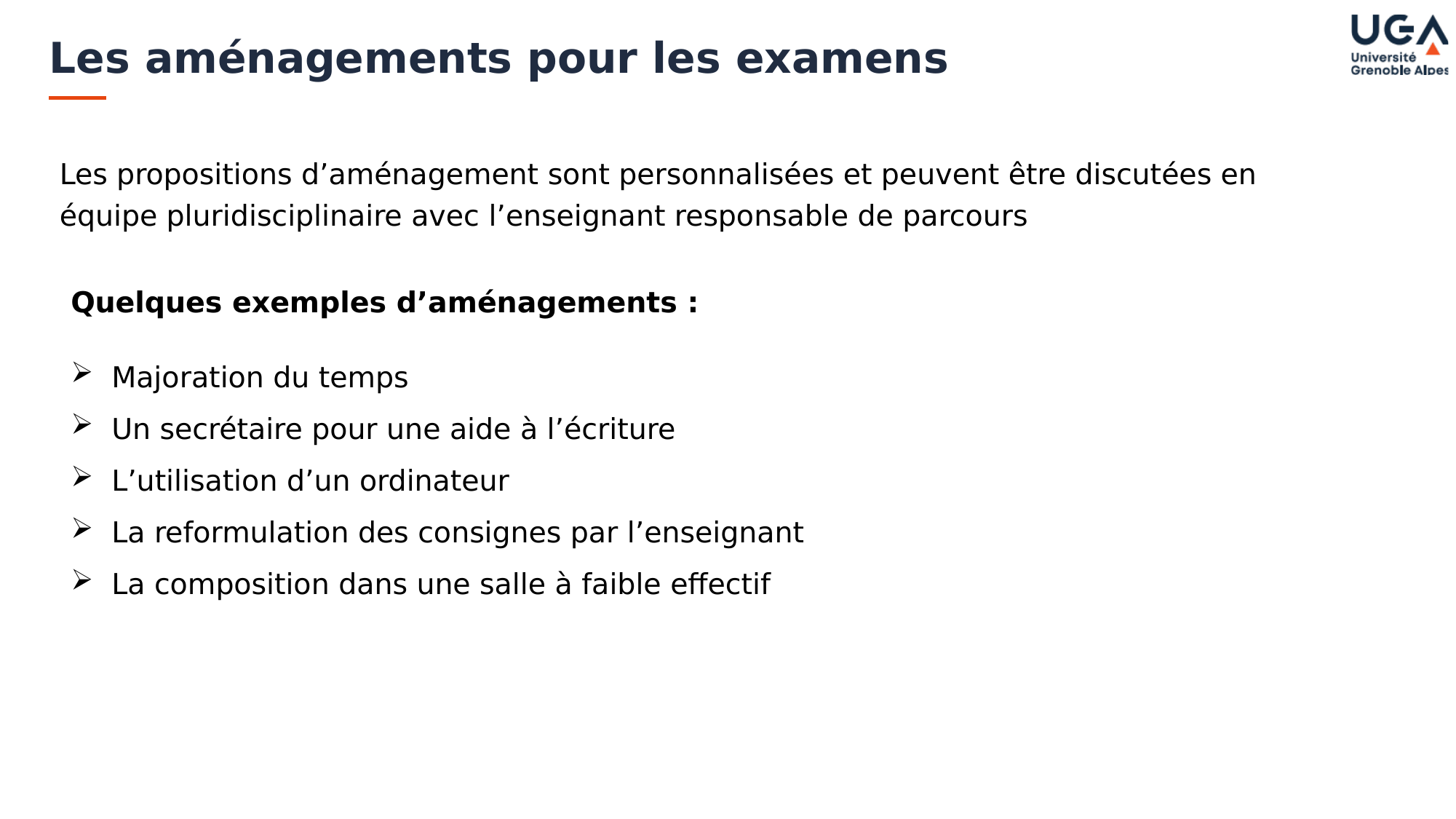

# Les aménagements pour les examens
Les propositions d’aménagement sont personnalisées et peuvent être discutées en équipe pluridisciplinaire avec l’enseignant responsable de parcours
Quelques exemples d’aménagements :

Majoration du temps
Un secrétaire pour une aide à l’écriture
L’utilisation d’un ordinateur
La reformulation des consignes par l’enseignant
La composition dans une salle à faible effectif